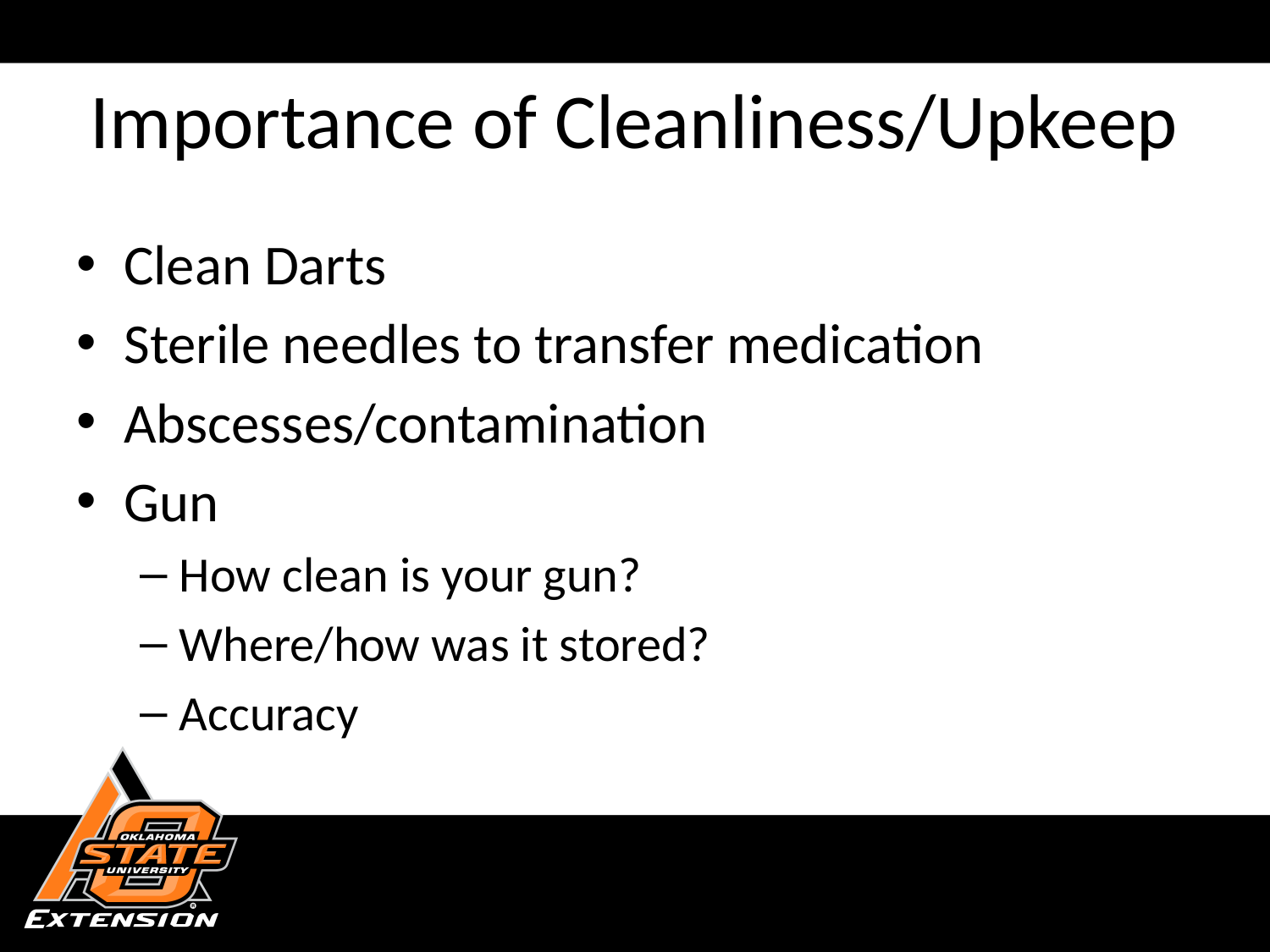

# Importance of Cleanliness/Upkeep
Clean Darts
Sterile needles to transfer medication
Abscesses/contamination
Gun
How clean is your gun?
Where/how was it stored?
Accuracy